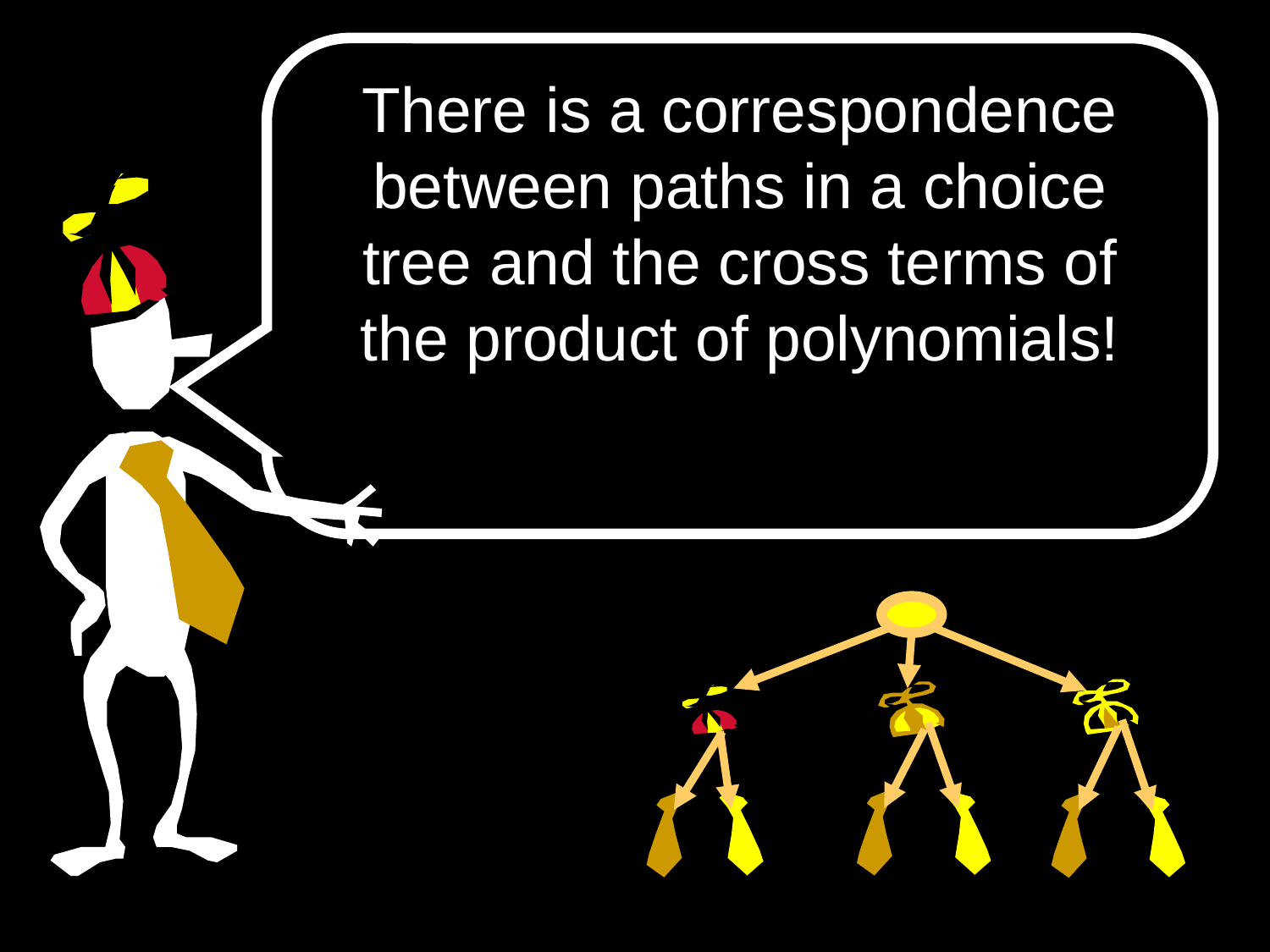

There is a correspondence between paths in a choice tree and the cross terms of the product of polynomials!